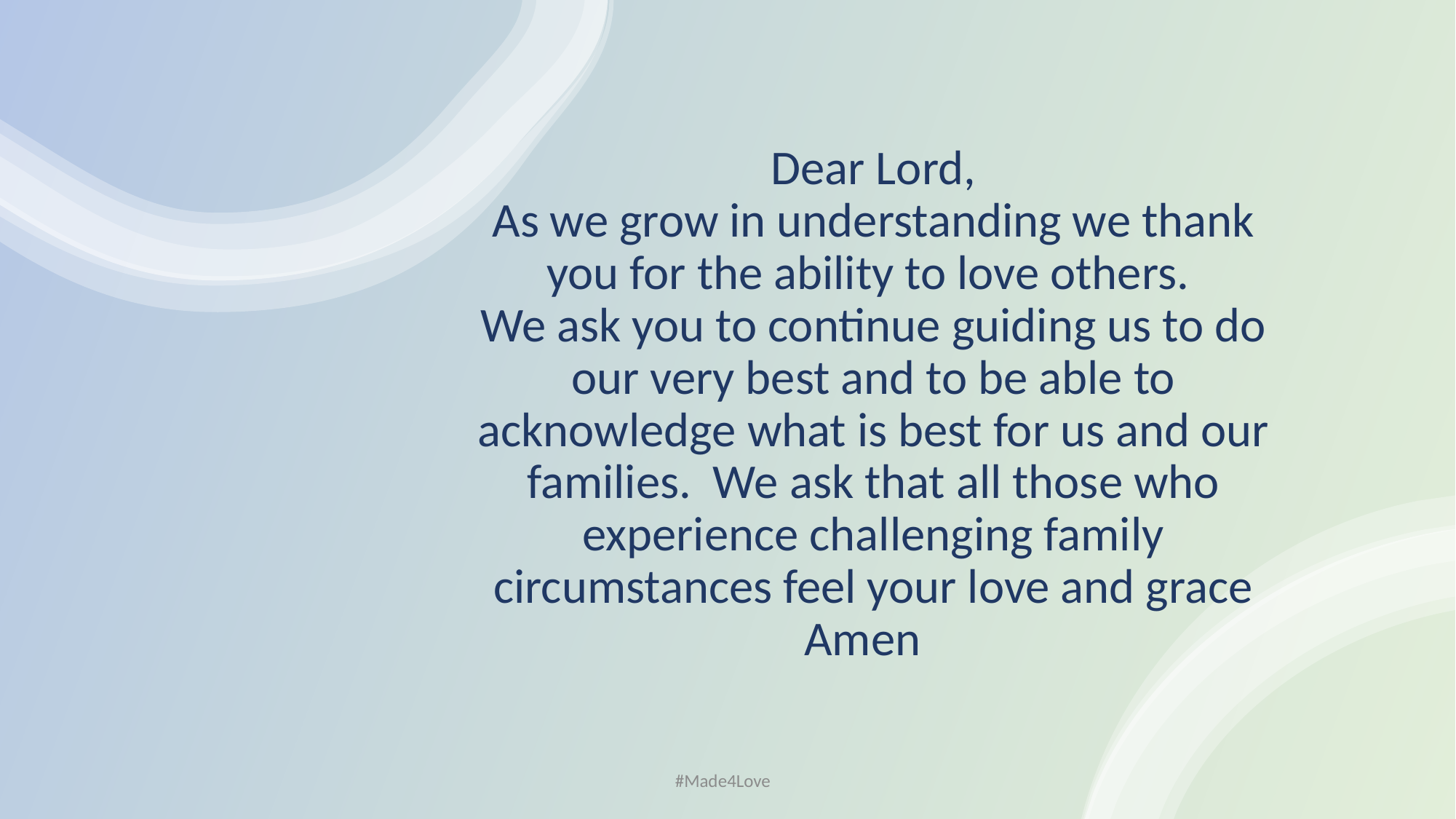

Dear Lord,
As we grow in understanding we thank you for the ability to love others.
We ask you to continue guiding us to do our very best and to be able to acknowledge what is best for us and our families.  We ask that all those who experience challenging family circumstances feel your love and grace
Amen

#Made4Love